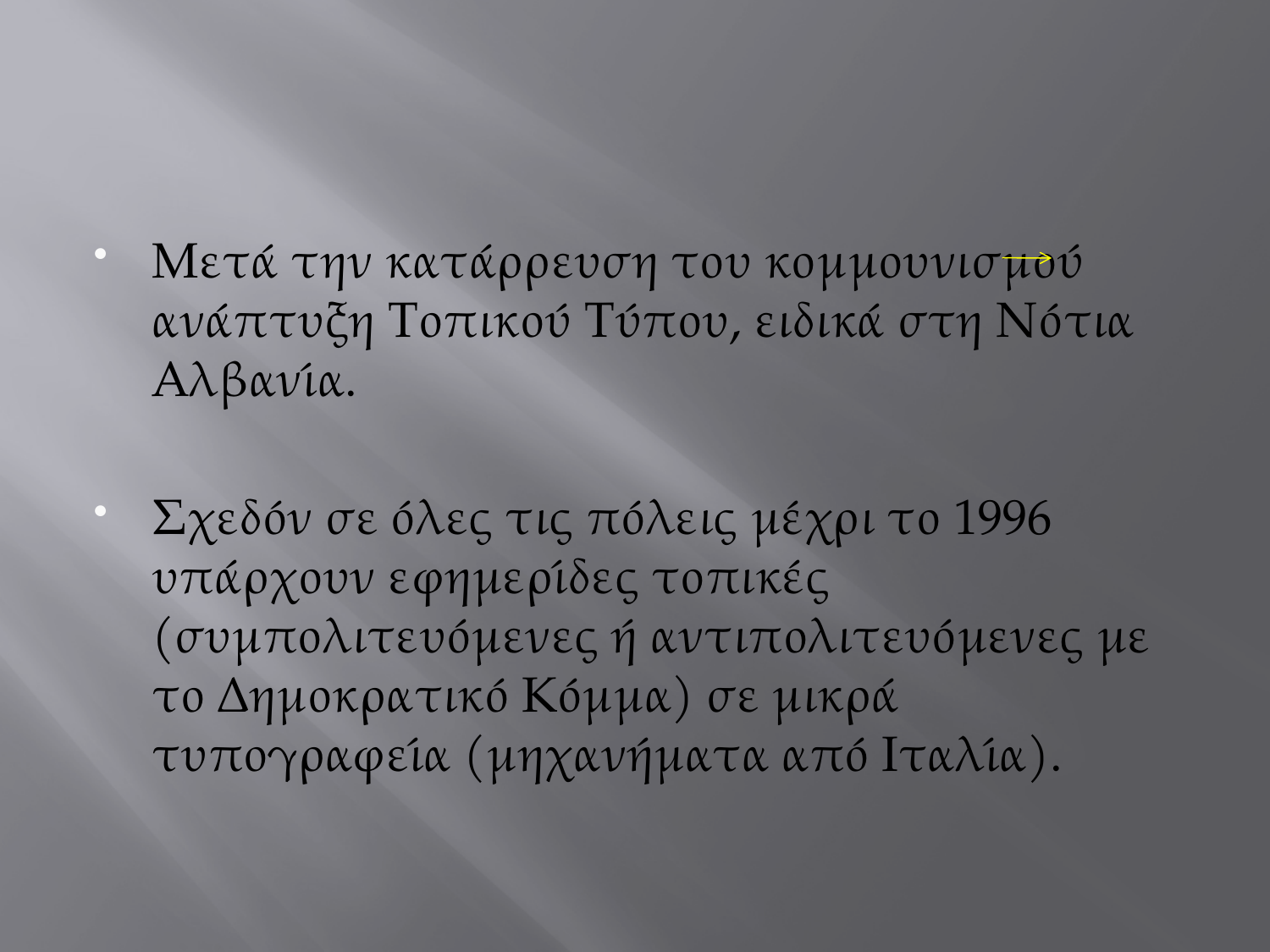

#
Μετά την κατάρρευση του κομμουνισμού       ανάπτυξη Τοπικού Τύπου, ειδικά στη Νότια Αλβανία.

Σχεδόν σε όλες τις πόλεις μέχρι το 1996 υπάρχουν εφημερίδες τοπικές (συμπολιτευόμενες ή αντιπολιτευόμενες με το Δημοκρατικό Κόμμα) σε μικρά τυπογραφεία (μηχανήματα από Ιταλία).